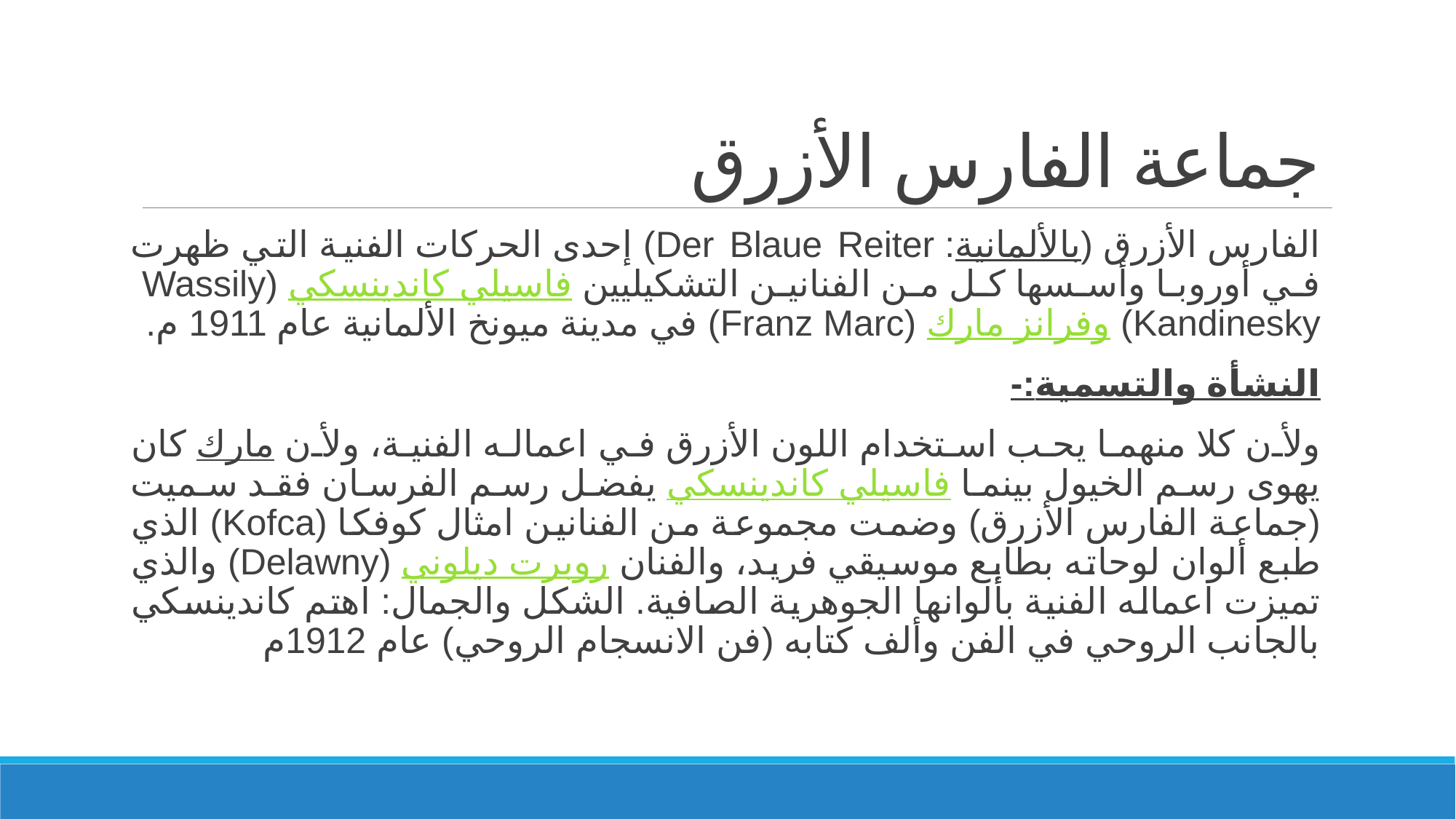

# جماعة الفارس الأزرق
الفارس الأزرق (بالألمانية: Der Blaue Reiter) إحدى الحركات الفنية التي ظهرت في أوروبا وأسسها كل من الفنانين التشكيليين فاسيلي كاندينسكي (Wassily Kandinesky) وفرانز مارك (Franz Marc) في مدينة ميونخ الألمانية عام 1911 م.
النشأة والتسمية:-
ولأن كلا منهما يحب استخدام اللون الأزرق في اعماله الفنية، ولأن مارك كان يهوى رسم الخيول بينما فاسيلي كاندينسكي يفضل رسم الفرسان فقد سميت (جماعة الفارس الأزرق) وضمت مجموعة من الفنانين امثال كوفكا (Kofca) الذي طبع ألوان لوحاته بطابع موسيقي فريد، والفنان روبرت ديلوني (Delawny) والذي تميزت اعماله الفنية بألوانها الجوهرية الصافية. الشكل والجمال: اهتم كاندينسكي بالجانب الروحي في الفن وألف كتابه (فن الانسجام الروحي) عام 1912م